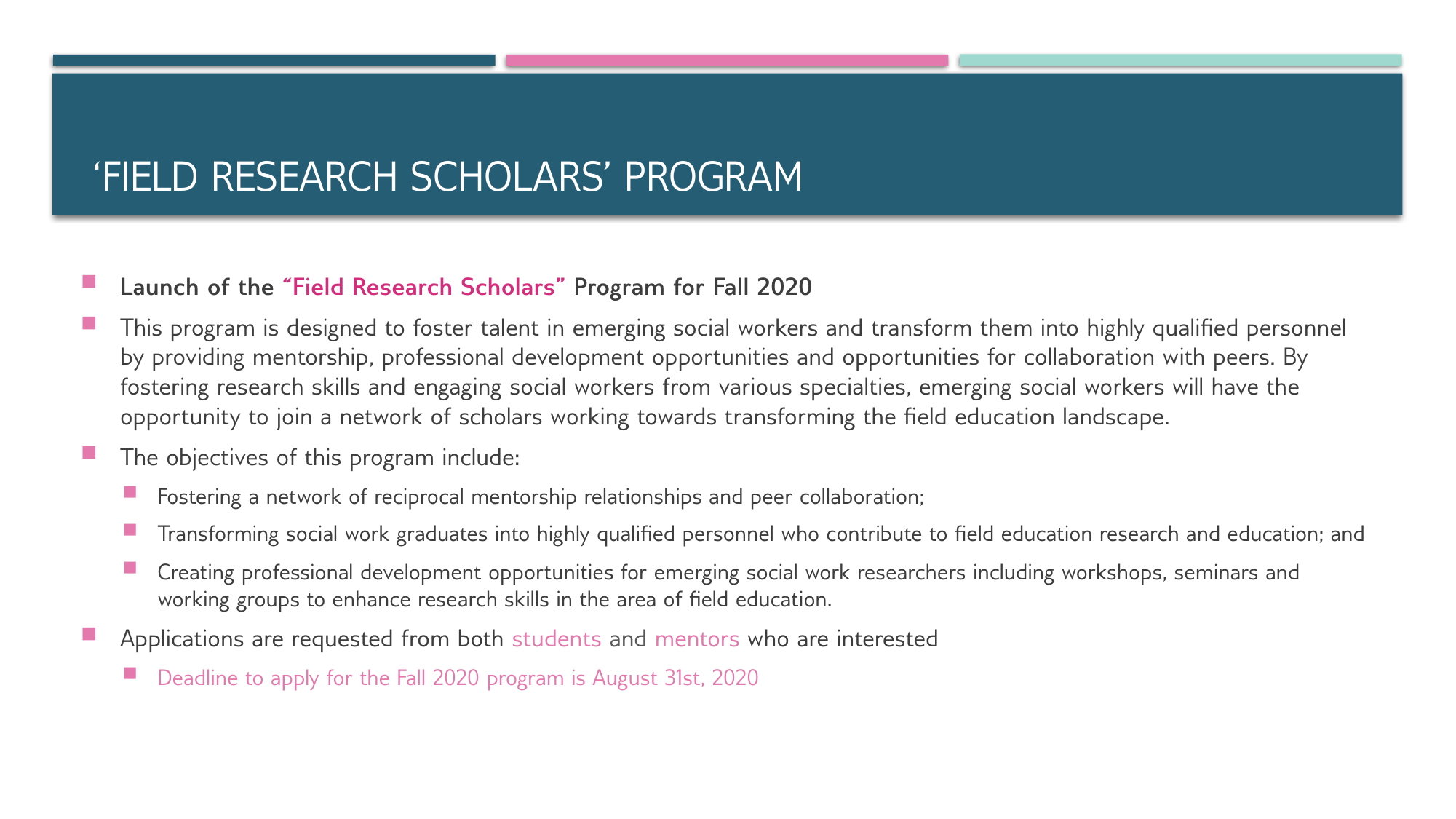

# ‘field research scholars’ program
Launch of the “Field Research Scholars” Program for Fall 2020
This program is designed to foster talent in emerging social workers and transform them into highly qualified personnel by providing mentorship, professional development opportunities and opportunities for collaboration with peers. By fostering research skills and engaging social workers from various specialties, emerging social workers will have the opportunity to join a network of scholars working towards transforming the field education landscape.
The objectives of this program include:
Fostering a network of reciprocal mentorship relationships and peer collaboration;
Transforming social work graduates into highly qualified personnel who contribute to field education research and education; and
Creating professional development opportunities for emerging social work researchers including workshops, seminars and working groups to enhance research skills in the area of field education.
Applications are requested from both students and mentors who are interested
Deadline to apply for the Fall 2020 program is August 31st, 2020